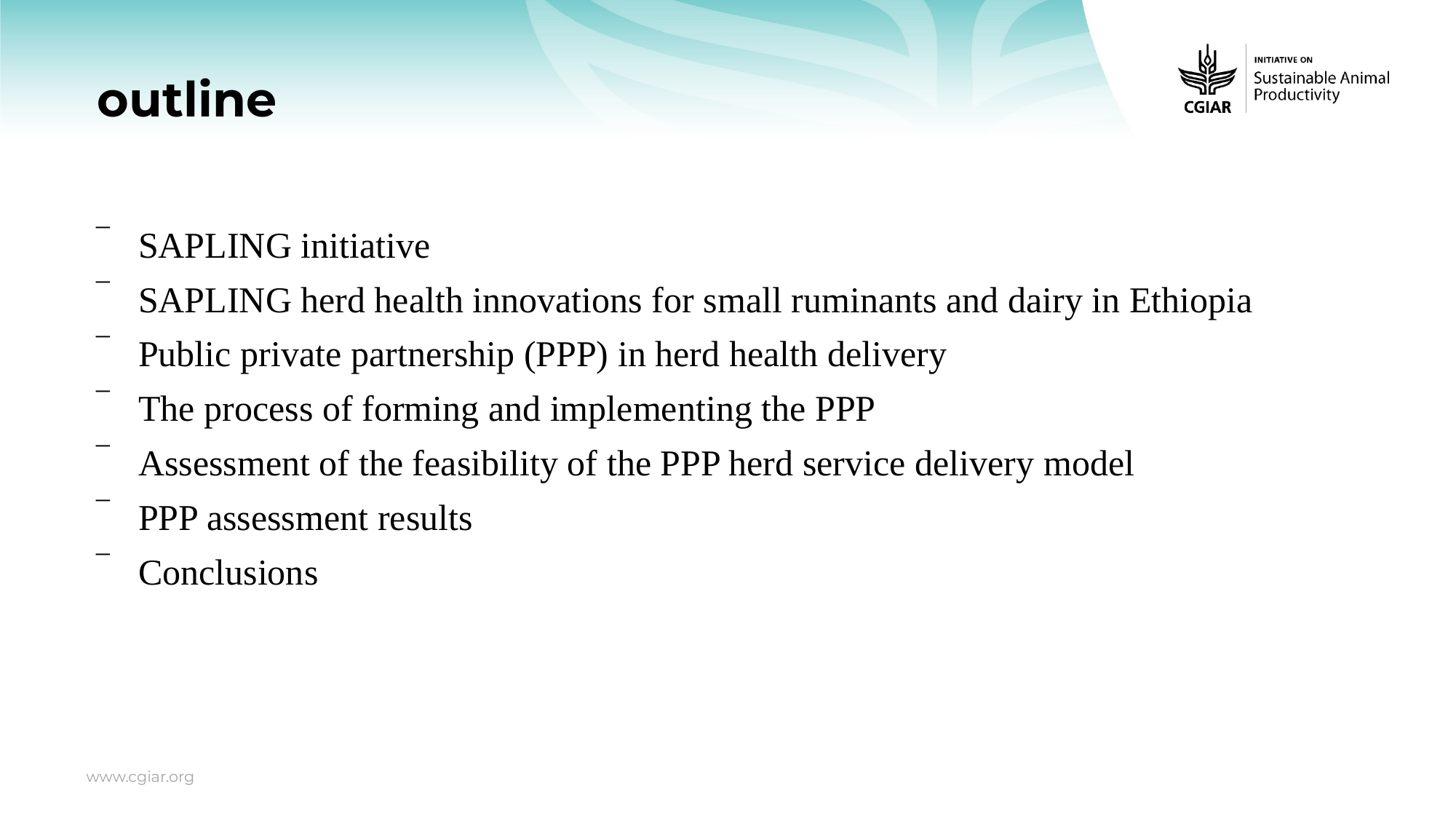

# outline

SAPLING initiative
SAPLING herd health innovations for small ruminants and dairy in Ethiopia
Public private partnership (PPP) in herd health delivery
The process of forming and implementing the PPP
Assessment of the feasibility of the PPP herd service delivery model
PPP assessment results
Conclusions